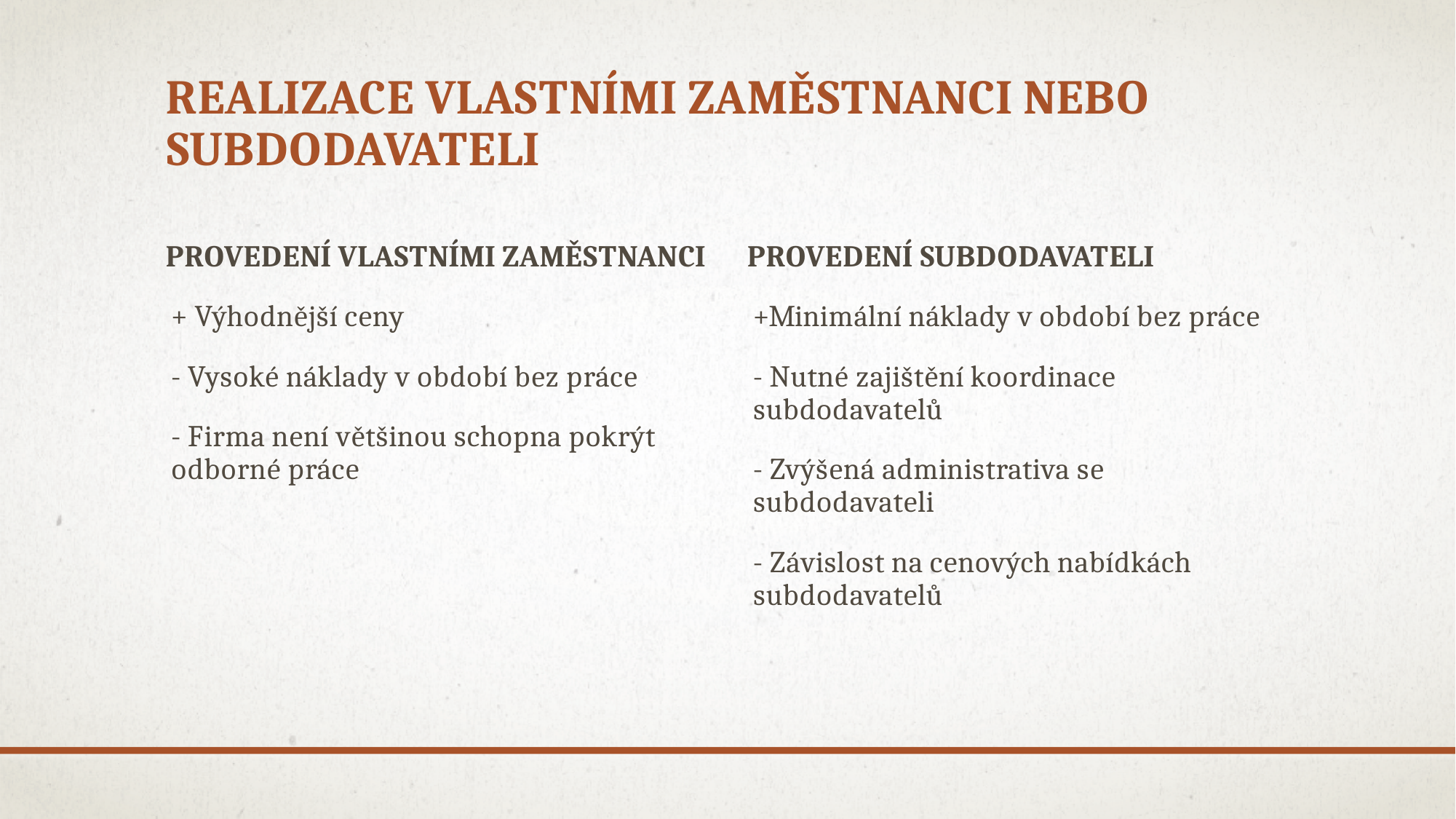

# Realizace vlastními zaměstnanci nebo subdodavateli
Provedení Vlastními zaměstnanci
Provedení Subdodavateli
+ Výhodnější ceny
- Vysoké náklady v období bez práce
- Firma není většinou schopna pokrýt odborné práce

+Minimální náklady v období bez práce
- Nutné zajištění koordinace subdodavatelů
- Zvýšená administrativa se subdodavateli
- Závislost na cenových nabídkách subdodavatelů